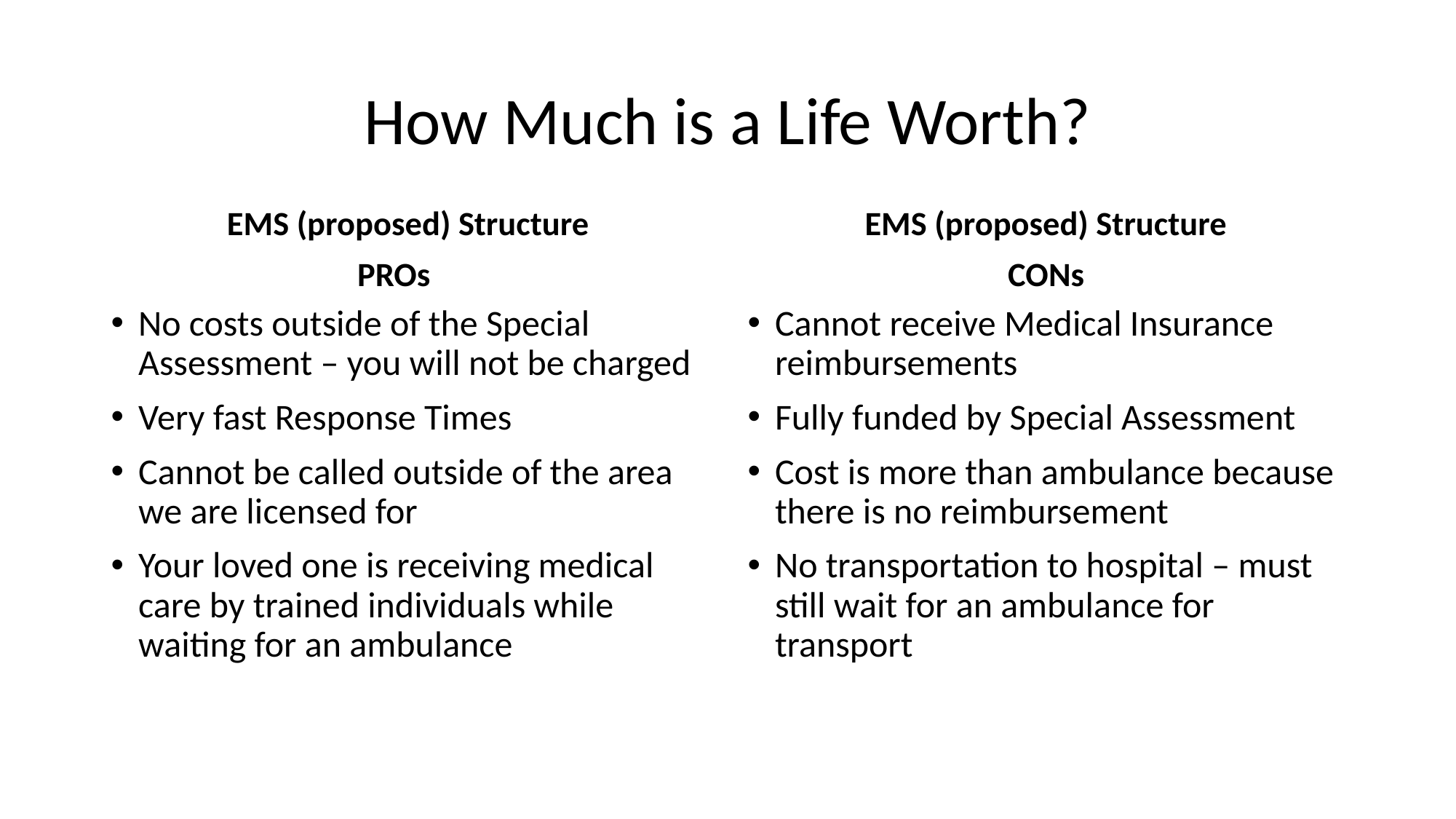

# How Much is a Life Worth?
EMS (proposed) Structure
PROs
EMS (proposed) Structure
CONs
No costs outside of the Special Assessment – you will not be charged
Very fast Response Times
Cannot be called outside of the area we are licensed for
Your loved one is receiving medical care by trained individuals while waiting for an ambulance
Cannot receive Medical Insurance reimbursements
Fully funded by Special Assessment
Cost is more than ambulance because there is no reimbursement
No transportation to hospital – must still wait for an ambulance for transport